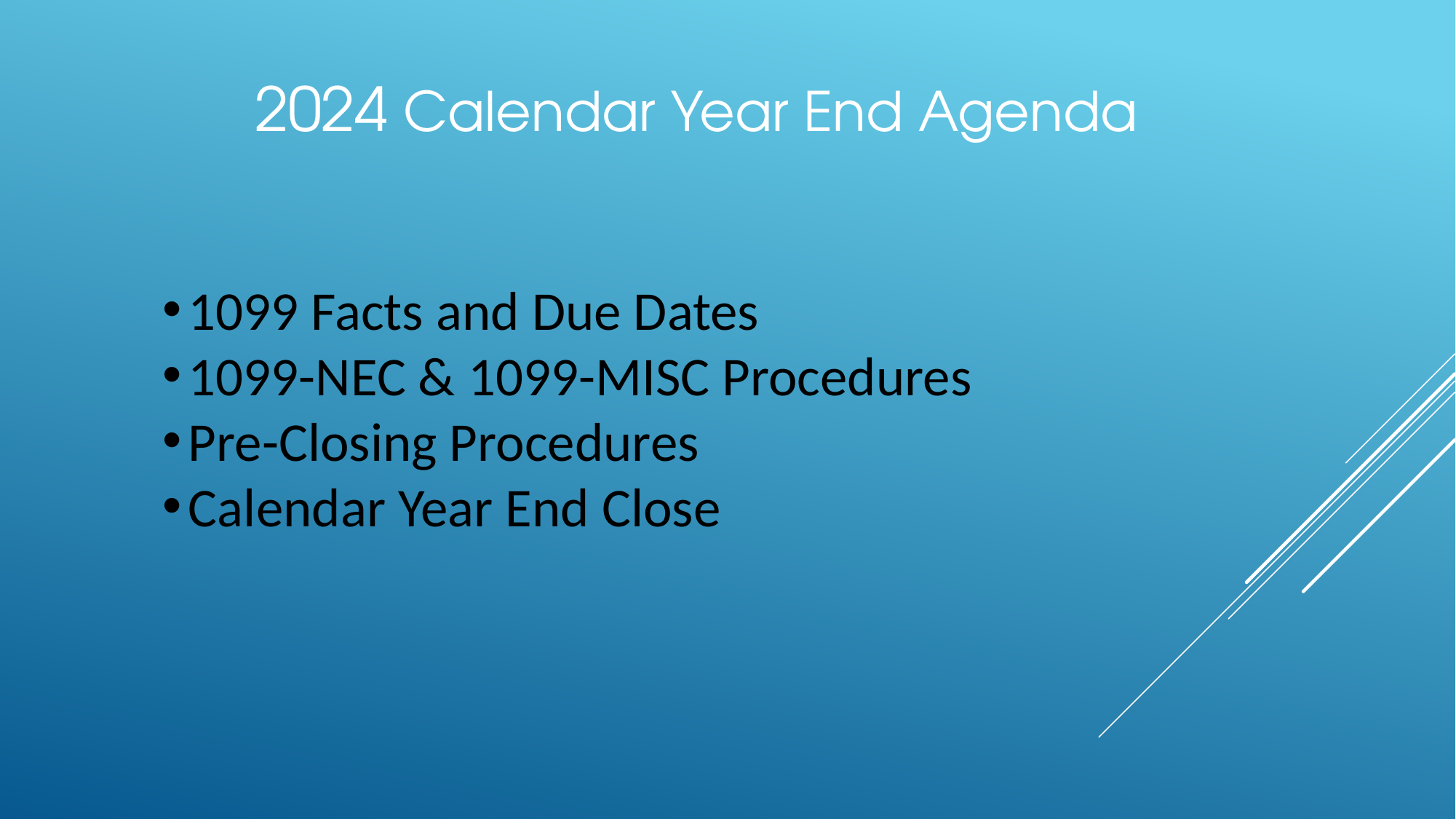

2024 Calendar Year End Agenda

1099 Facts and Due Dates
1099-NEC & 1099-MISC Procedures
Pre-Closing Procedures
Calendar Year End Close